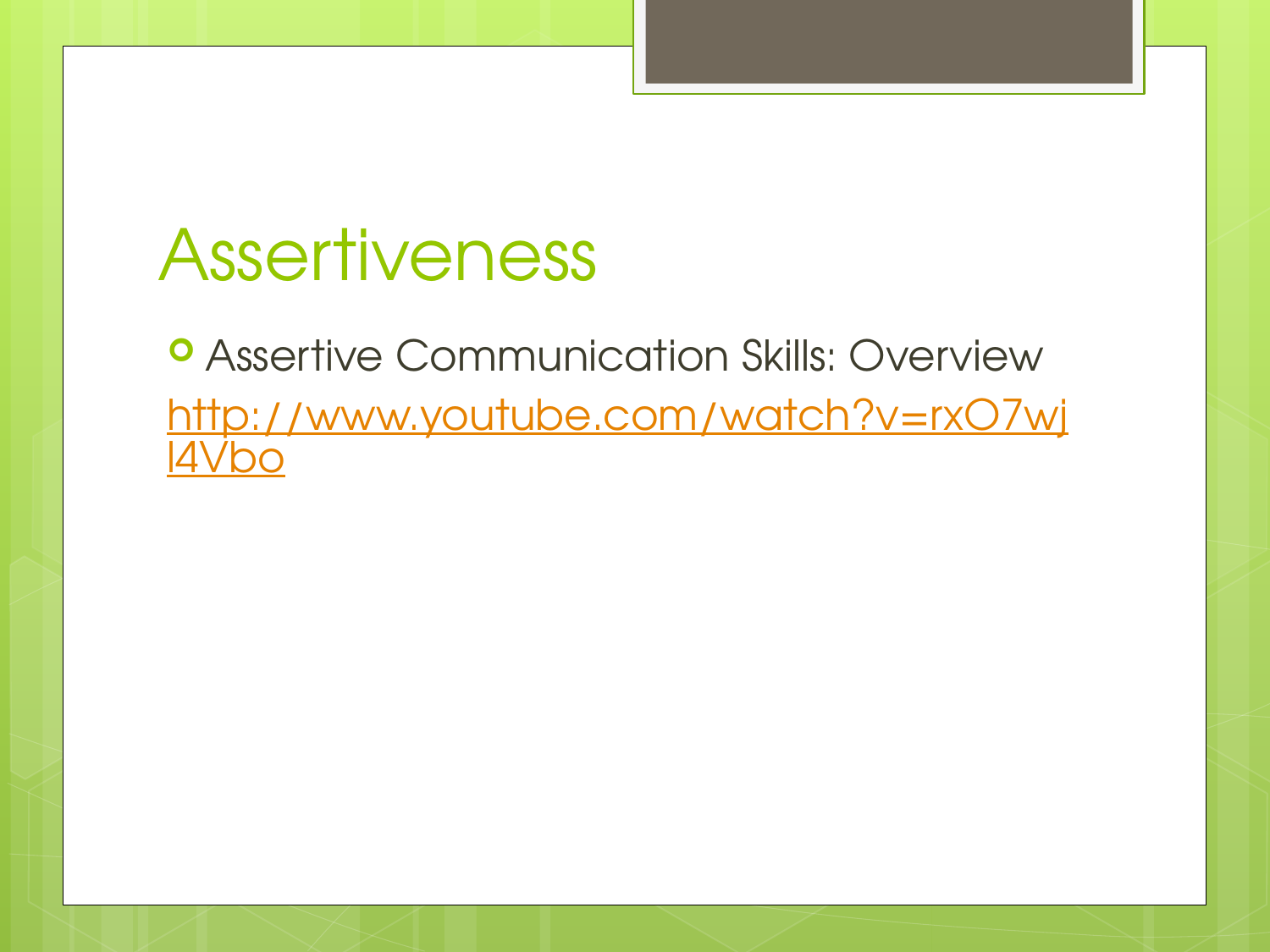

# Assertiveness
Assertive Communication Skills: Overview
http://www.youtube.com/watch?v=rxO7wjl4Vbo